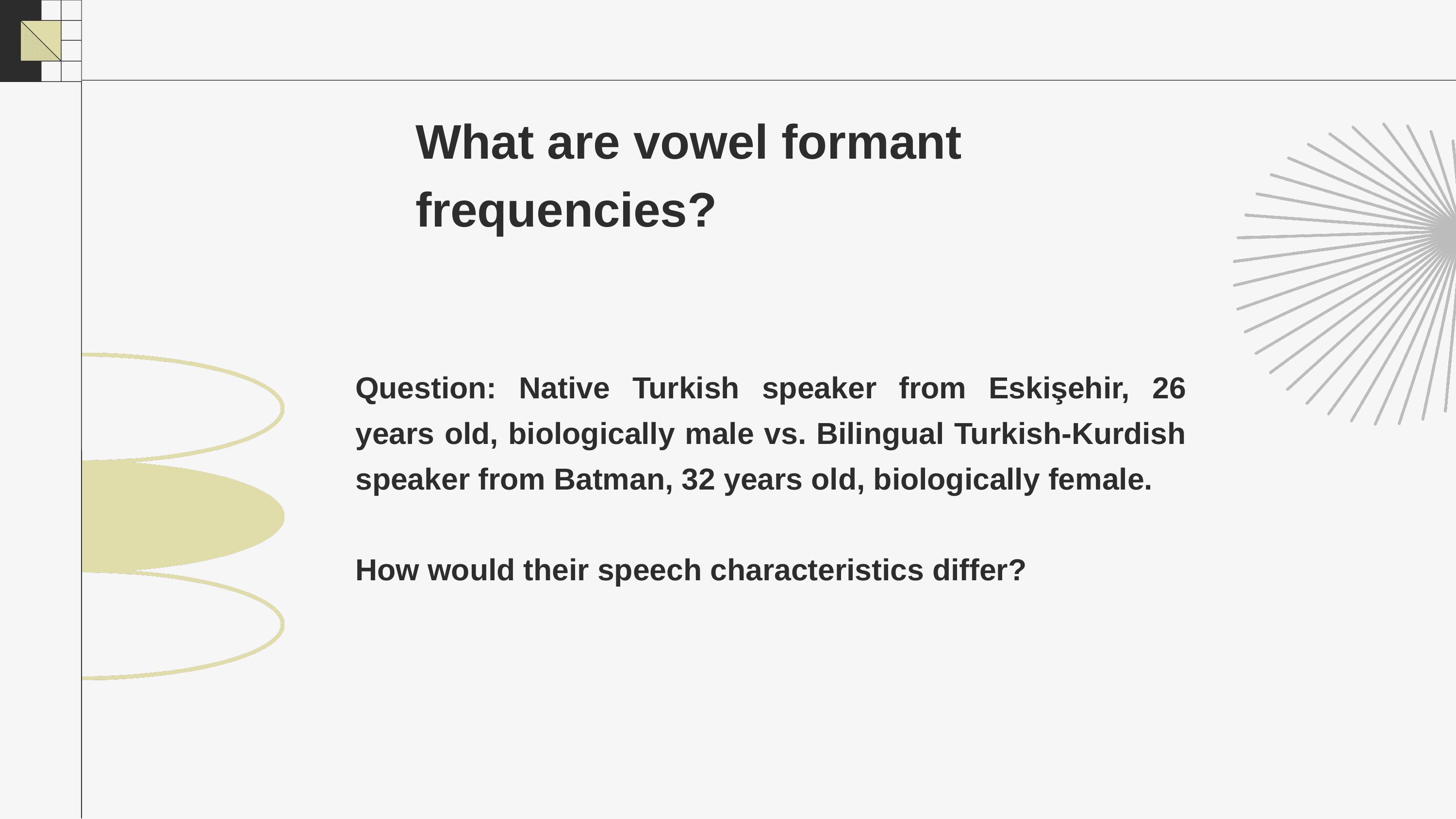

What are vowel formant frequencies?

Question: Native Turkish speaker from Eskişehir, 26 years old, biologically male vs. Bilingual Turkish-Kurdish speaker from Batman, 32 years old, biologically female.

How would their speech characteristics differ?